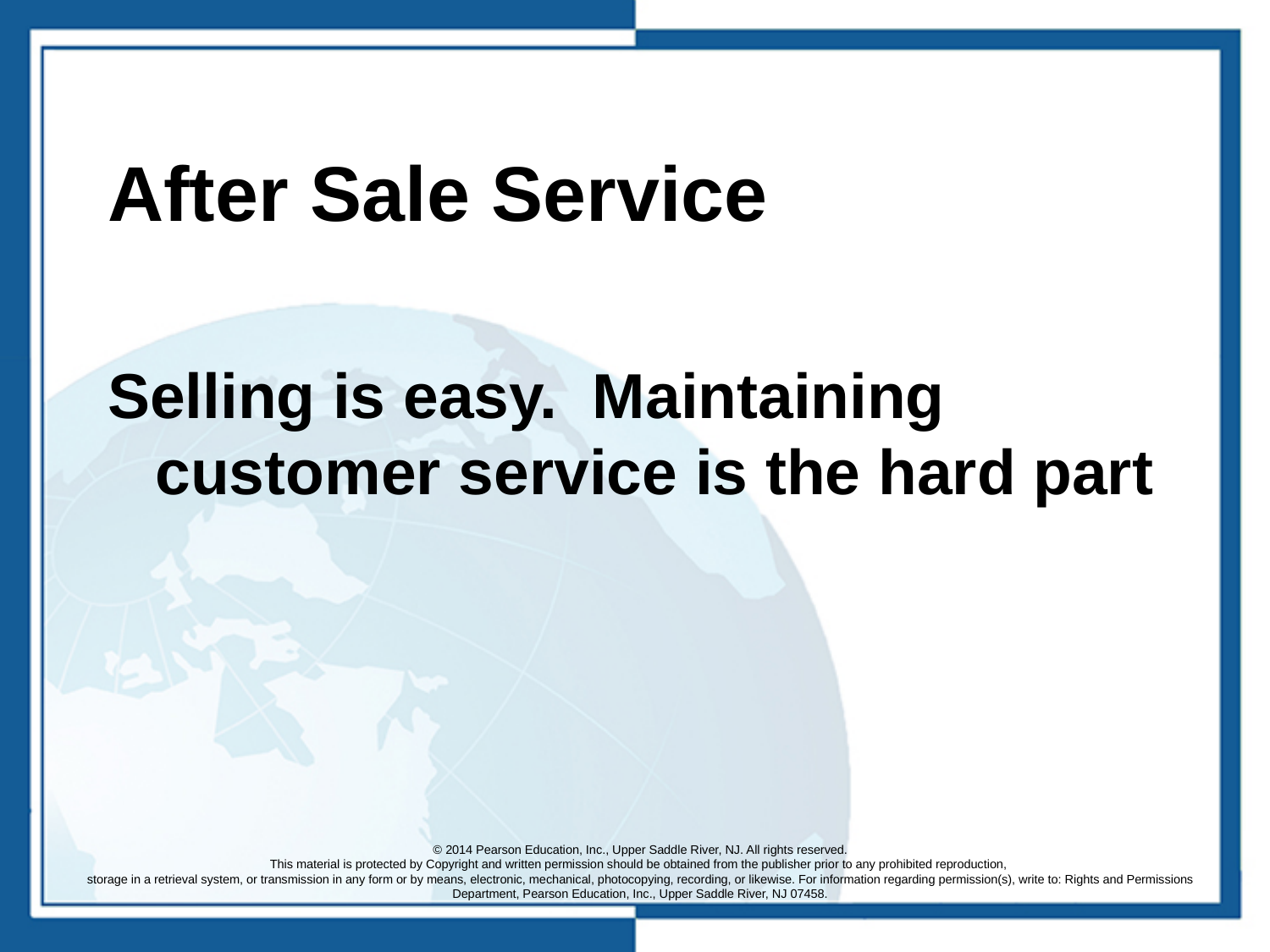

# After Sale Service
Selling is easy.  Maintaining customer service is the hard part